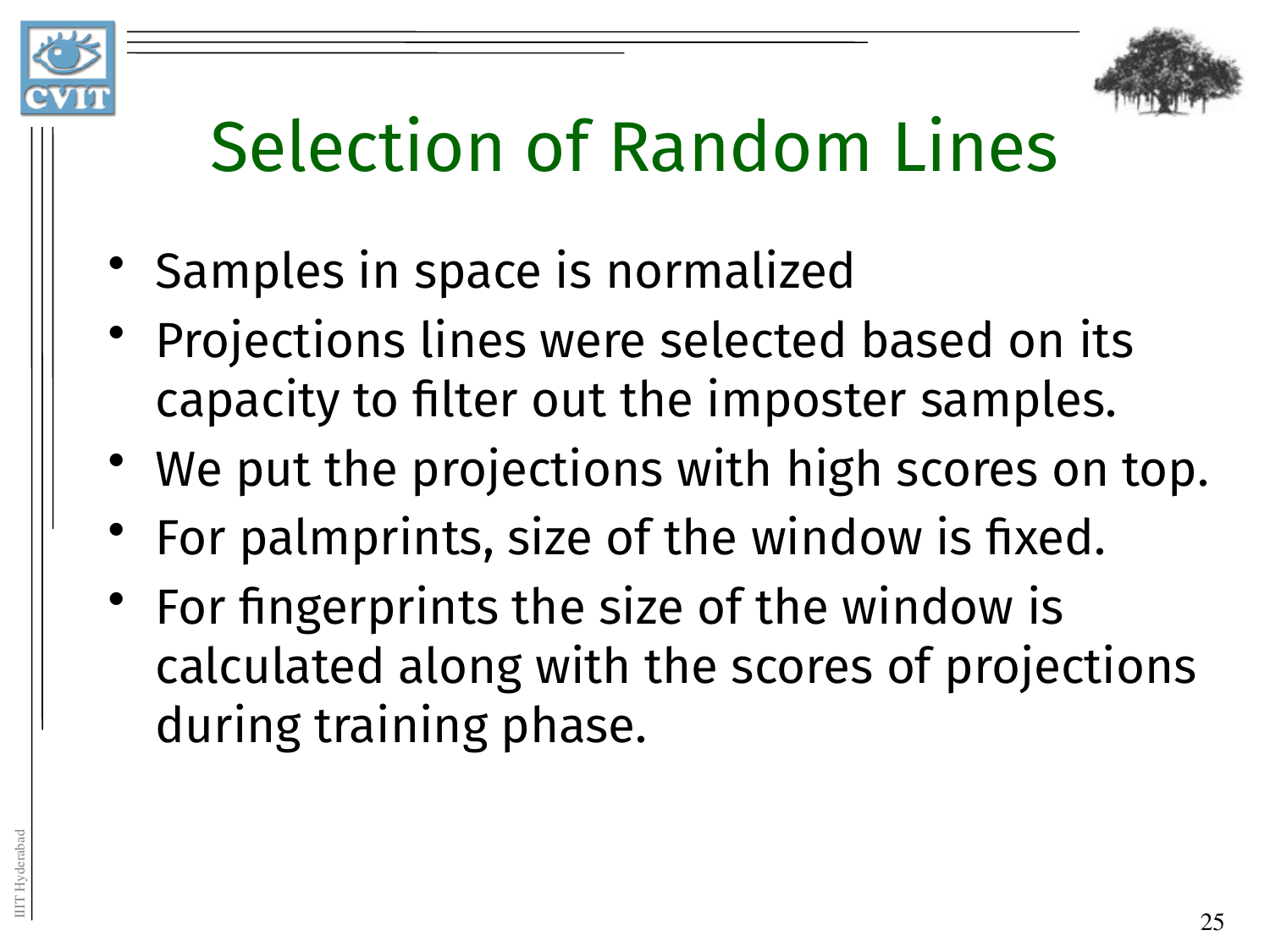

# Selection of Random Lines
Samples in space is normalized
Projections lines were selected based on its capacity to filter out the imposter samples.
We put the projections with high scores on top.
For palmprints, size of the window is fixed.
For fingerprints the size of the window is  calculated along with the scores of projections during training phase.
25